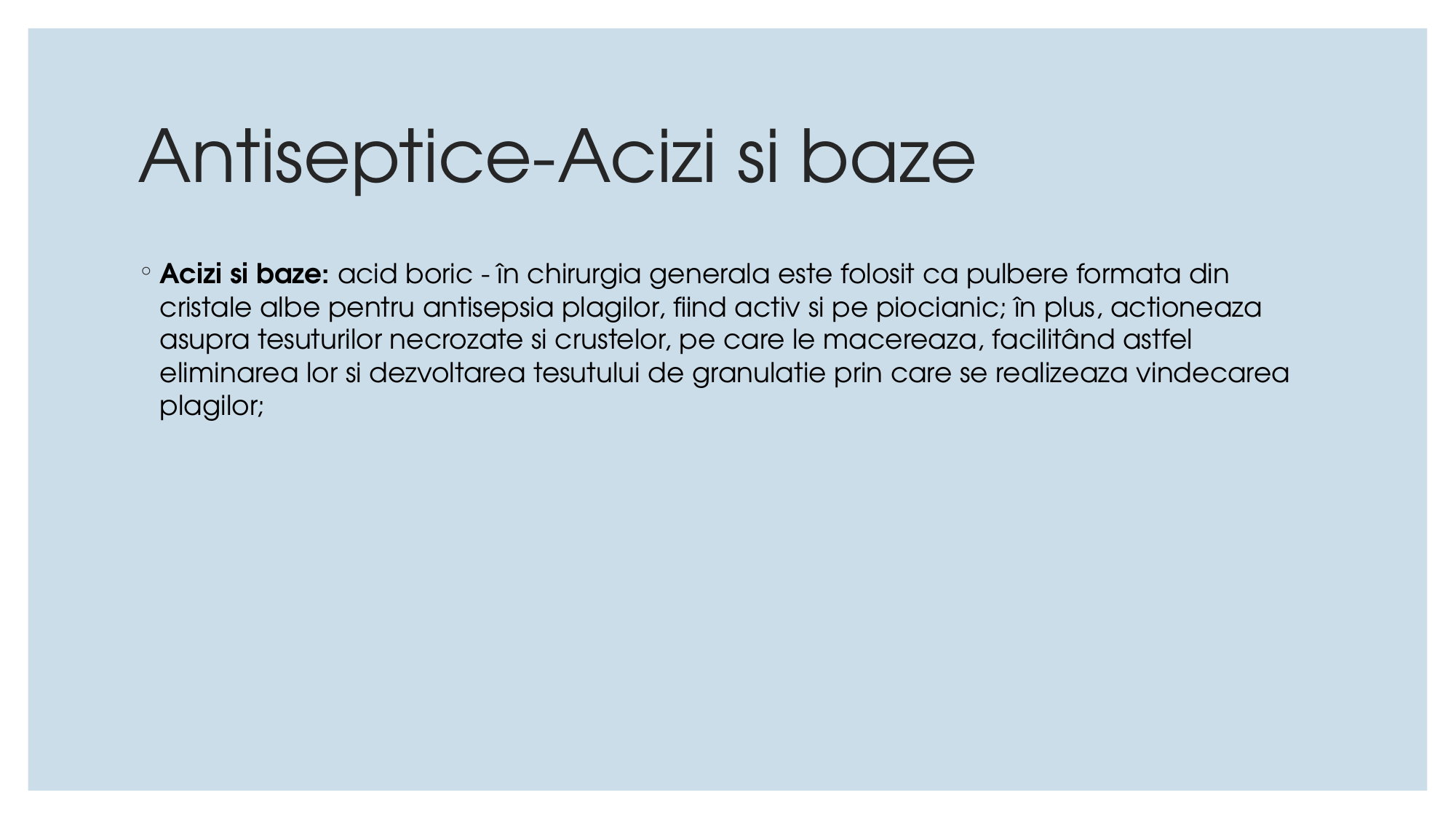

# Antiseptice-Acizi si baze
Acizi si baze: acid boric - în chirurgia generala este folosit ca pulbere formata din cristale albe pentru antisepsia plagilor, fiind activ si pe piocianic; în plus, actioneaza asupra tesuturilor necrozate si crustelor, pe care le macereaza, facilitând astfel eliminarea lor si dezvoltarea tesutului de granulatie prin care se realizeaza vindecarea plagilor;